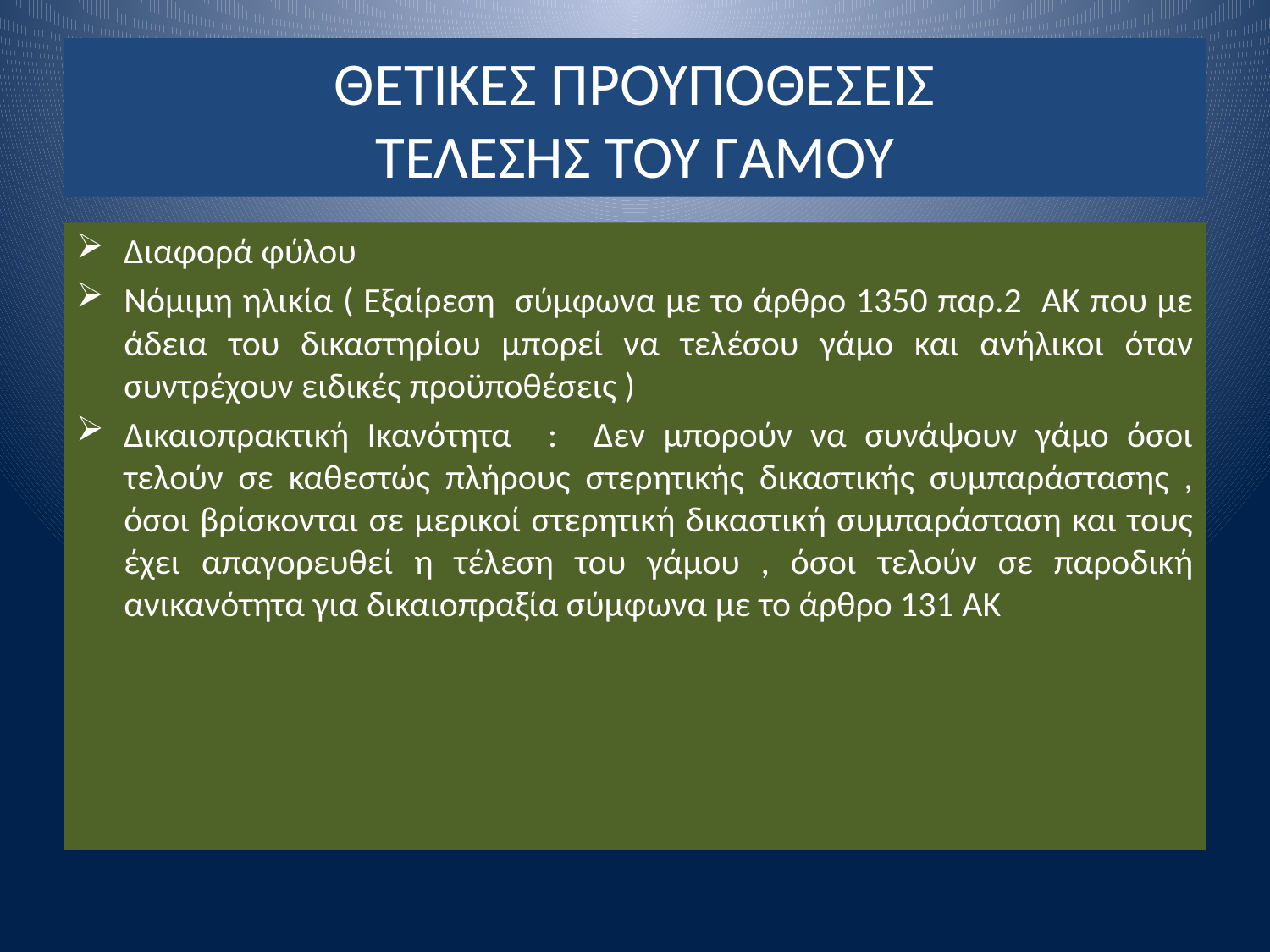

# ΘΕΤΙΚΕΣ ΠΡΟΥΠΟΘΕΣΕΙΣ ΤΕΛΕΣΗΣ ΤΟΥ ΓΑΜΟΥ
Διαφορά φύλου
Νόμιμη ηλικία ( Εξαίρεση  σύμφωνα με το άρθρο 1350 παρ.2  ΑΚ που με άδεια του δικαστηρίου μπορεί να τελέσου γάμο και ανήλικοι όταν συντρέχουν ειδικές προϋποθέσεις )
Δικαιοπρακτική Ικανότητα  :  Δεν μπορούν να συνάψουν γάμο όσοι τελούν σε καθεστώς πλήρους στερητικής δικαστικής συμπαράστασης , όσοι βρίσκονται σε μερικοί στερητική δικαστική συμπαράσταση και τους έχει απαγορευθεί η τέλεση του γάμου , όσοι τελούν σε παροδική ανικανότητα για δικαιοπραξία σύμφωνα με το άρθρο 131 ΑΚ